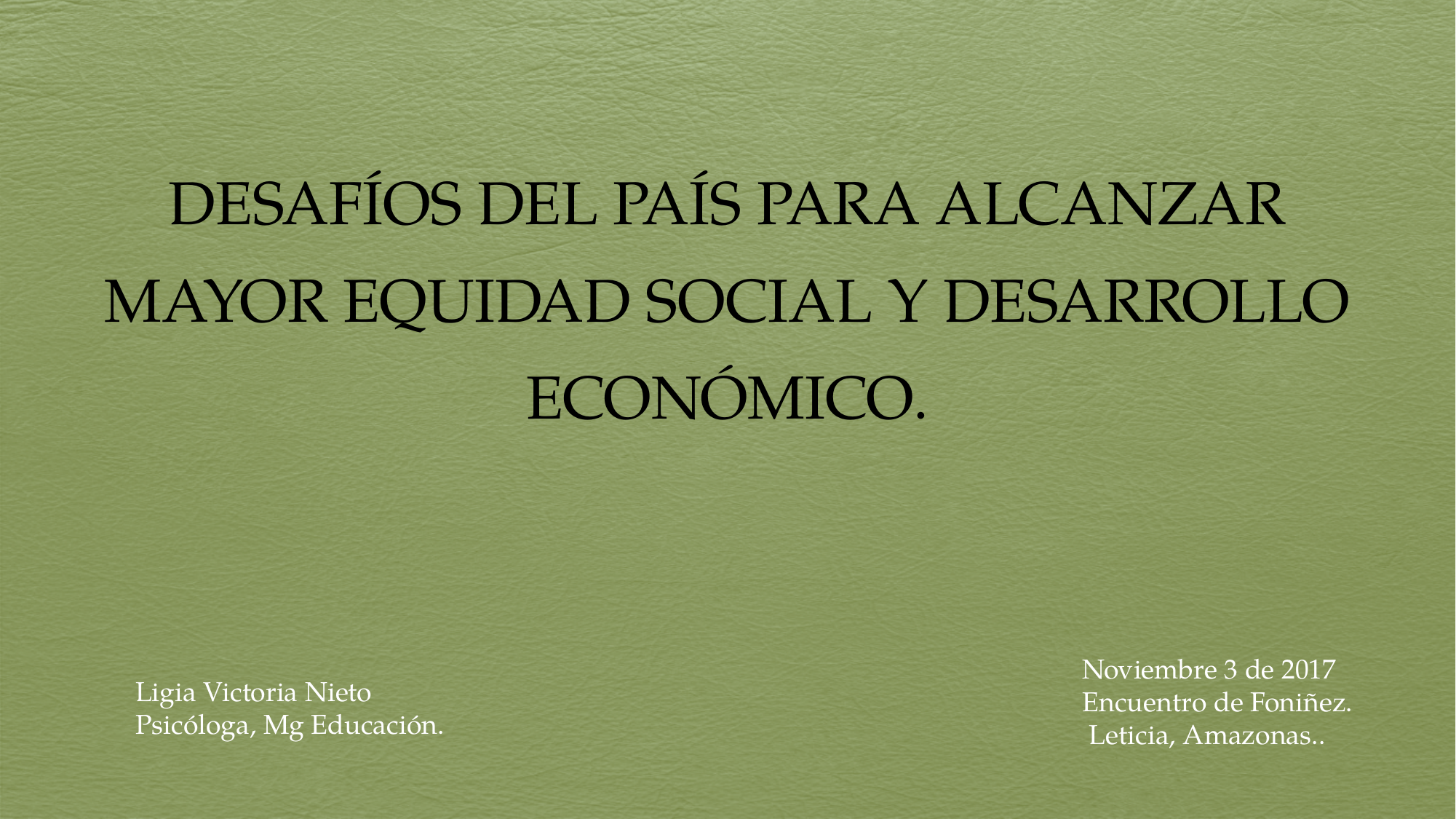

# DESAFÍOS DEL PAÍS PARA ALCANZAR MAYOR EQUIDAD SOCIAL Y DESARROLLO ECONÓMICO.

Noviembre 3 de 2017
Encuentro de Foniñez.
 Leticia, Amazonas..
Ligia Victoria Nieto
Psicóloga, Mg Educación.